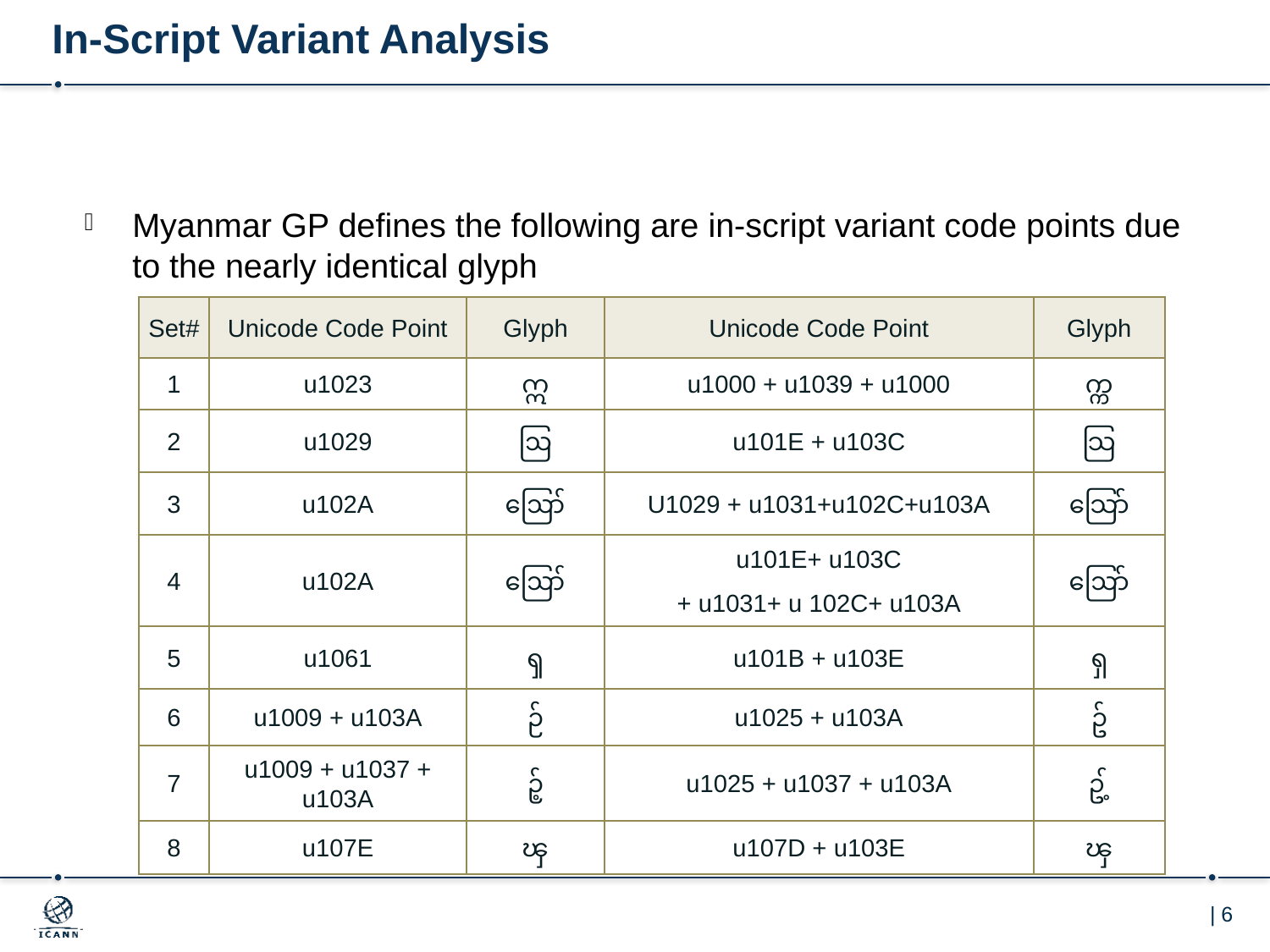

# In-Script Variant Analysis
Myanmar GP defines the following are in-script variant code points due to the nearly identical glyph
| Set# | Unicode Code Point | Glyph | Unicode Code Point | Glyph |
| --- | --- | --- | --- | --- |
| 1 | u1023 | ဣ | u1000 + u1039 + u1000 | က္က |
| 2 | u1029 | ဩ | u101E + u103C | သြ |
| 3 | u102A | ဪ | U1029 + u1031+u102C+u103A | သြော် |
| 4 | u102A | ဪ | u101E+ u103C + u1031+ u 102C+ u103A | ဩော် |
| 5 | u1061 | ၡ | u101B + u103E | ရှ |
| 6 | u1009 + u103A | ဉ် | u1025 + u103A | ဥ် |
| 7 | u1009 + u1037 + u103A | ဉ့် | u1025 + u1037 + u103A | ဥ့် |
| 8 | u107E | ၾ | u107D + u103E | ၽှ |